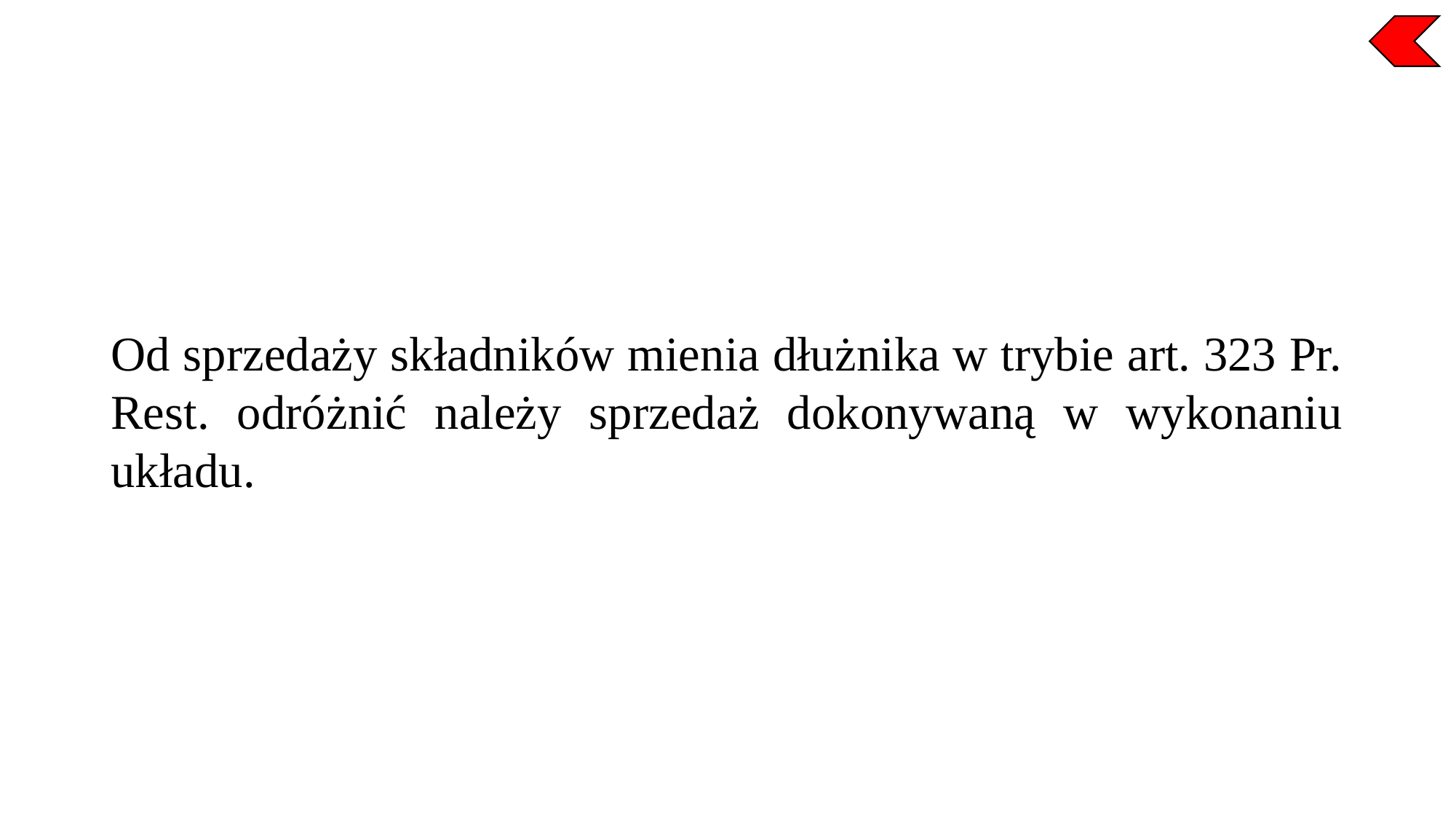

Od sprzedaży składników mienia dłużnika w trybie art. 323 Pr. Rest. odróżnić należy sprzedaż dokonywaną w wykonaniu układu.